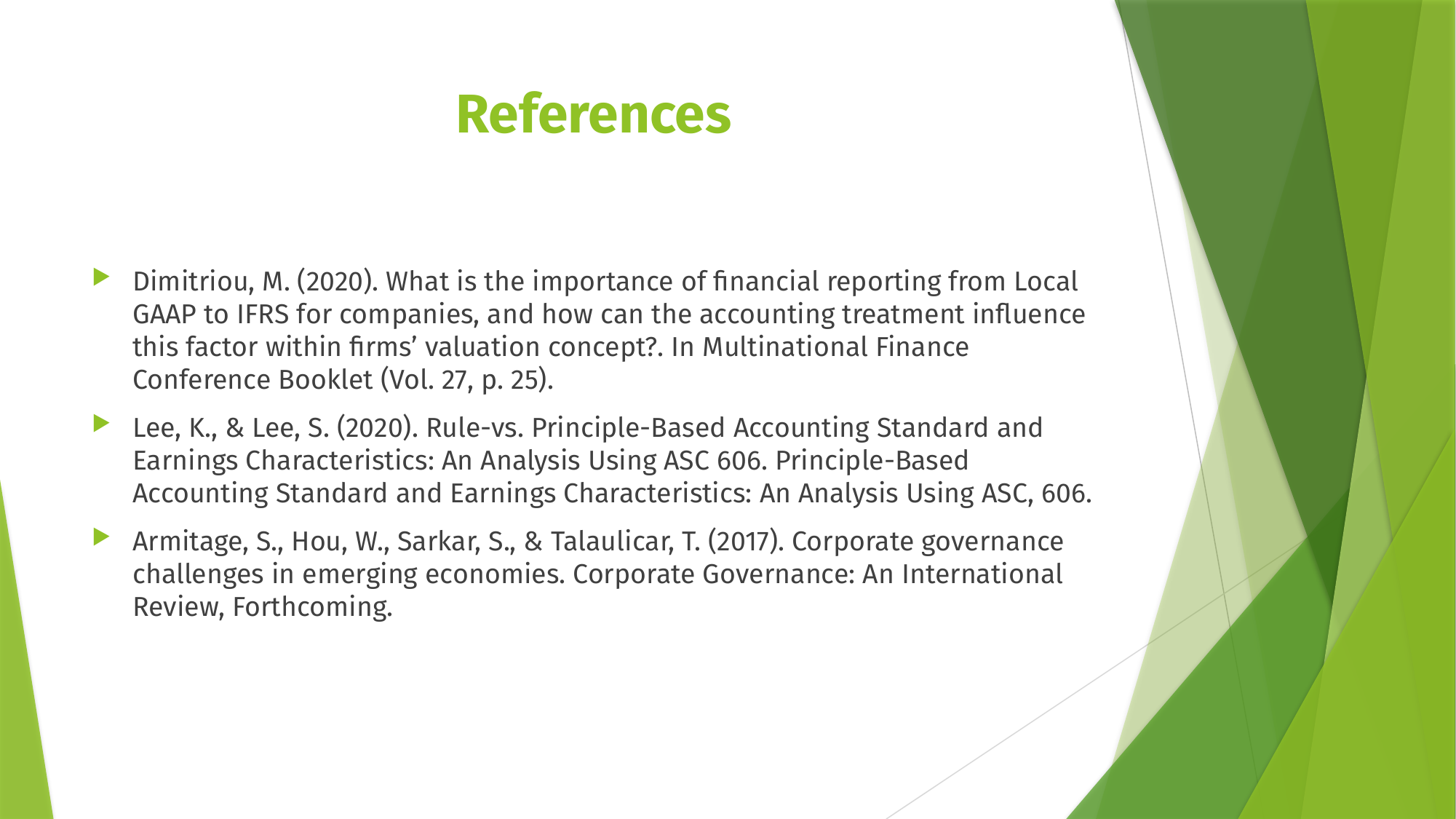

# References
Dimitriou, M. (2020). What is the importance of financial reporting from Local GAAP to IFRS for companies, and how can the accounting treatment influence this factor within firms’ valuation concept?. In Multinational Finance Conference Booklet (Vol. 27, p. 25).
Lee, K., & Lee, S. (2020). Rule-vs. Principle-Based Accounting Standard and Earnings Characteristics: An Analysis Using ASC 606. Principle-Based Accounting Standard and Earnings Characteristics: An Analysis Using ASC, 606.
Armitage, S., Hou, W., Sarkar, S., & Talaulicar, T. (2017). Corporate governance challenges in emerging economies. Corporate Governance: An International Review, Forthcoming.